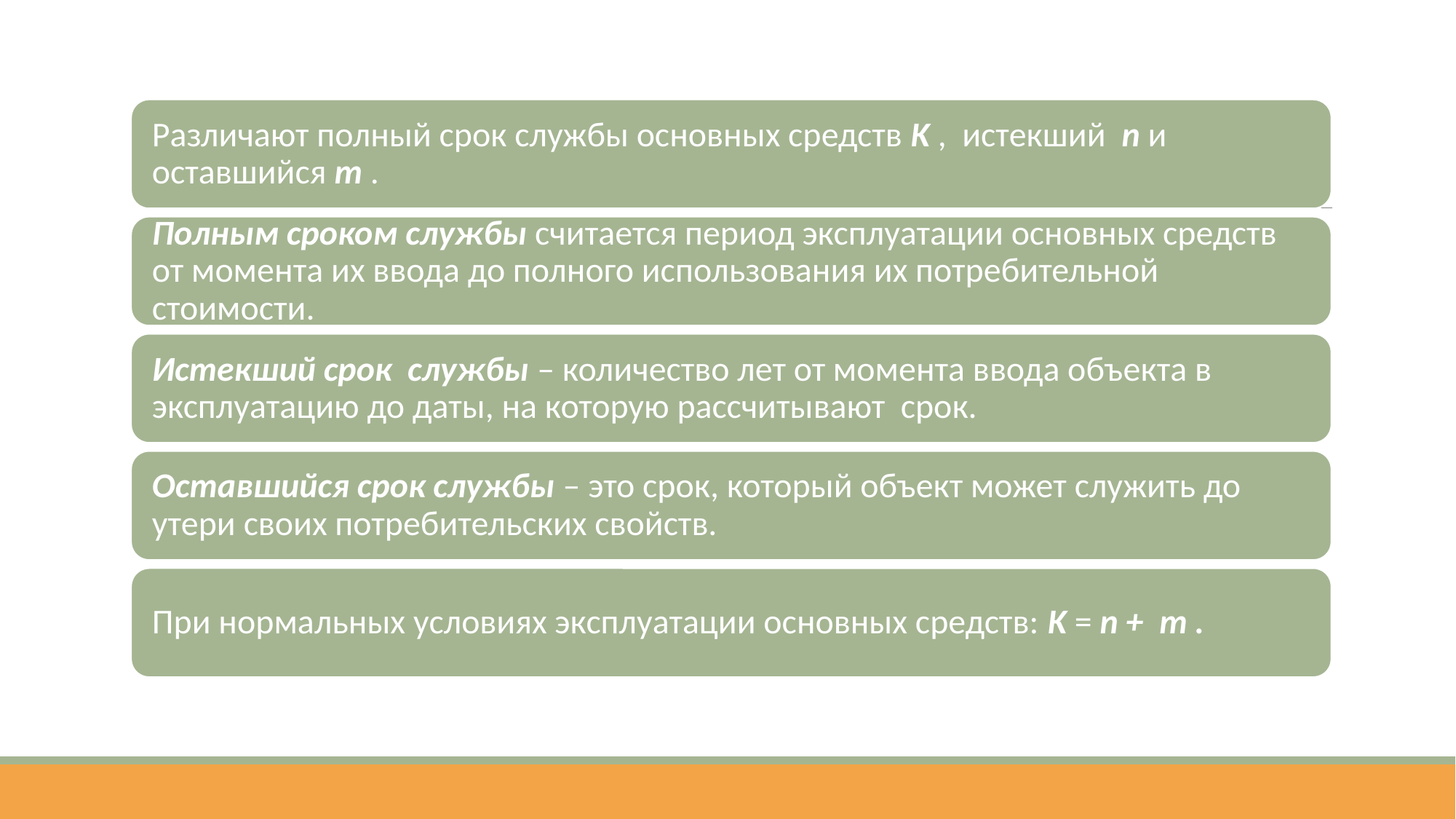

#
Различают полный срок службы основных средств K ,  истекший  n и оставшийся m .
Полным сроком службы считается период эксплуатации основных средств от момента их ввода до полного использования их потребительной стоимости.
Истекший срок  службы – количество лет от момента ввода объекта в эксплуатацию до даты, на которую рассчитывают  срок.
Оставшийся срок службы – это срок, который объект может служить до утери своих потребительских свойств.
При нормальных условиях эксплуатации основных средств: K = n +  m .